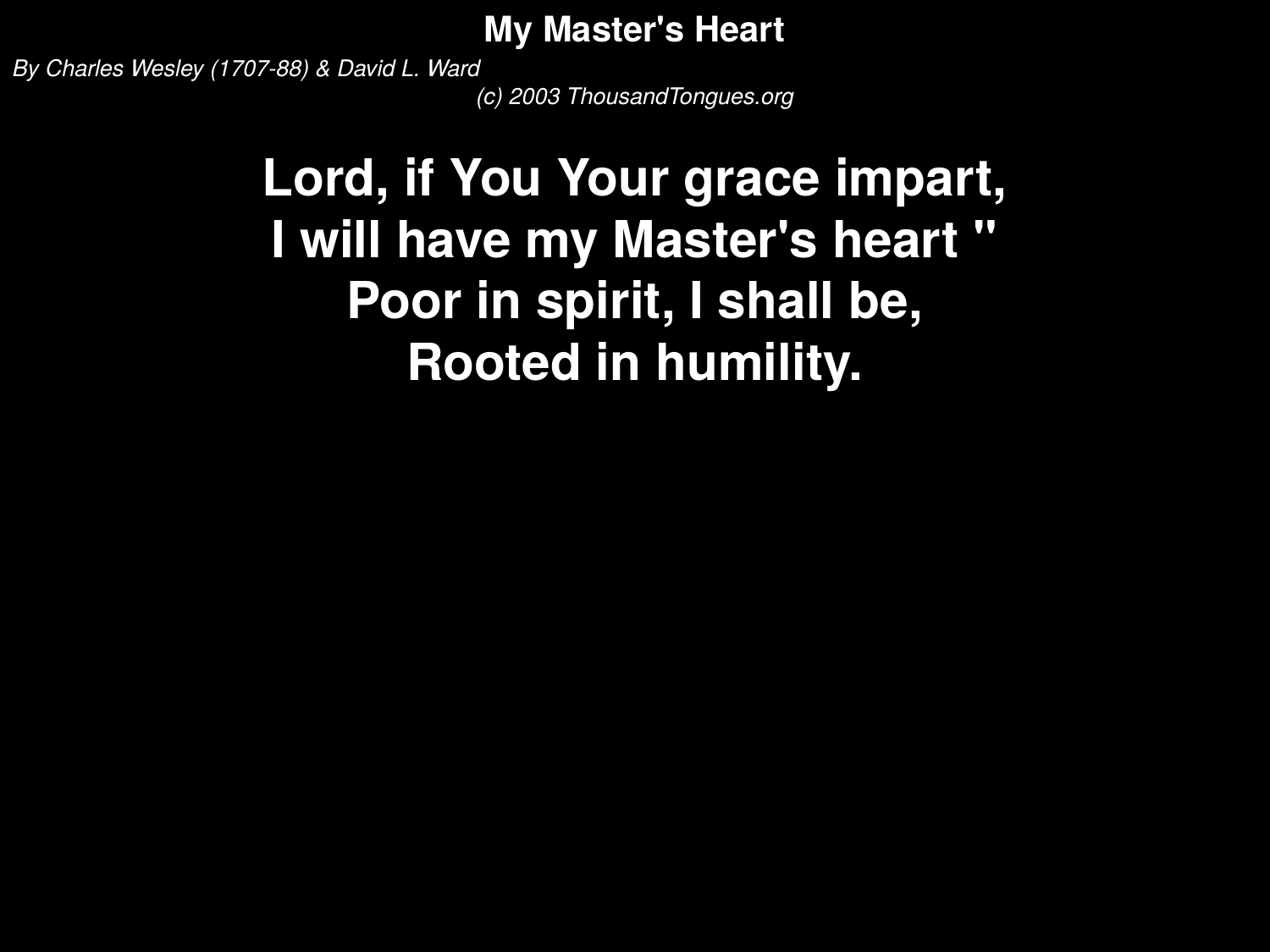

My Master's Heart
By Charles Wesley (1707-88) & David L. Ward
(c) 2003 ThousandTongues.org
Lord, if You Your grace impart,
I will have my Master's heart "
Poor in spirit, I shall be,
Rooted in humility.